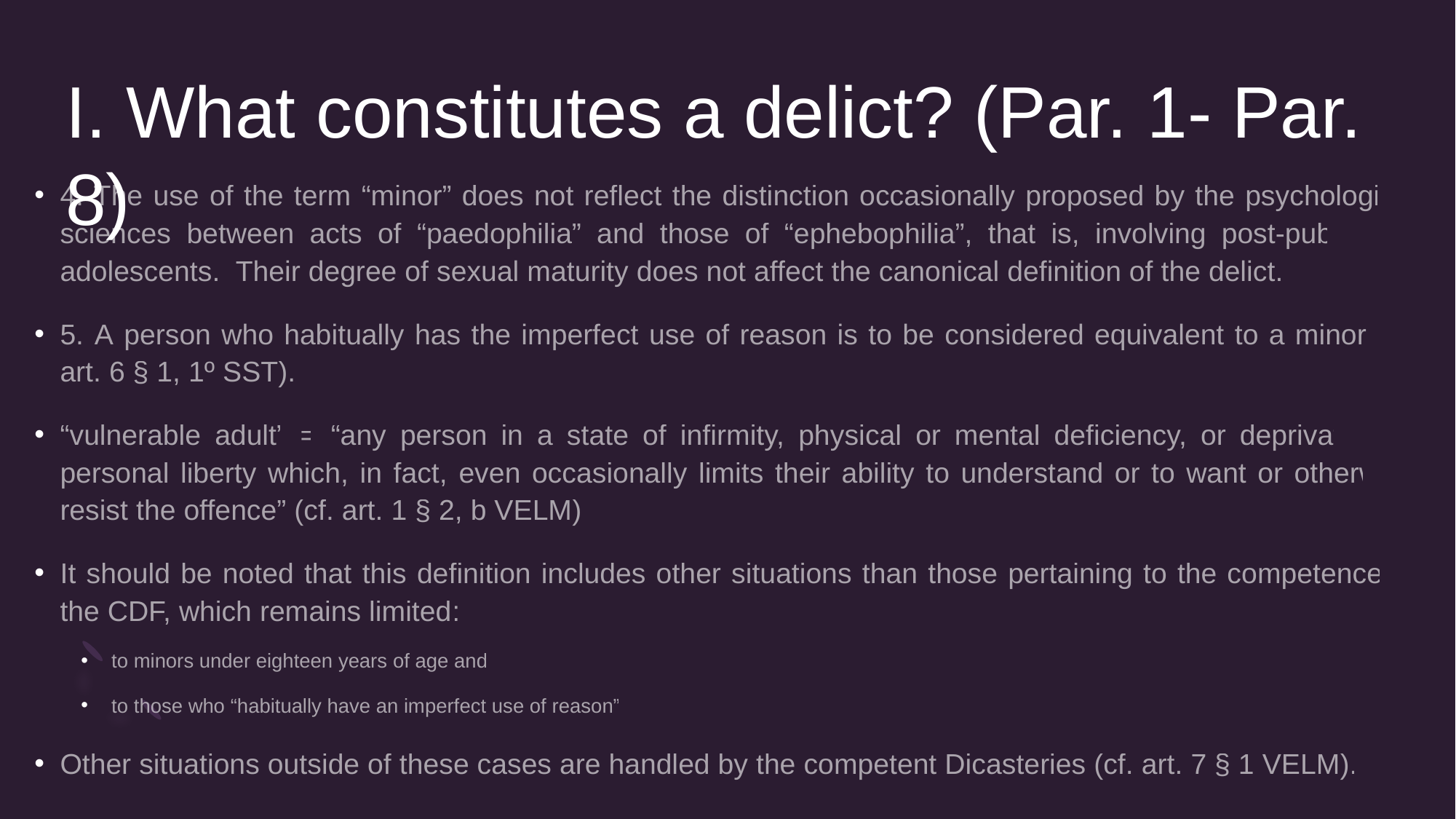

# I. What constitutes a delict? (Par. 1- Par. 8)
4. The use of the term “minor” does not reflect the distinction occasionally proposed by the psychological sciences between acts of “paedophilia” and those of “ephebophilia”, that is, involving post-pubescent adolescents.  Their degree of sexual maturity does not affect the canonical definition of the delict.
5. A person who habitually has the imperfect use of reason is to be considered equivalent to a minor (cf. art. 6 § 1, 1º SST).
“vulnerable adult” = “any person in a state of infirmity, physical or mental deficiency, or deprivation of personal liberty which, in fact, even occasionally limits their ability to understand or to want or otherwise resist the offence” (cf. art. 1 § 2, b VELM)
It should be noted that this definition includes other situations than those pertaining to the competence of the CDF, which remains limited:
to minors under eighteen years of age and
to those who “habitually have an imperfect use of reason”
Other situations outside of these cases are handled by the competent Dicasteries (cf. art. 7 § 1 VELM).